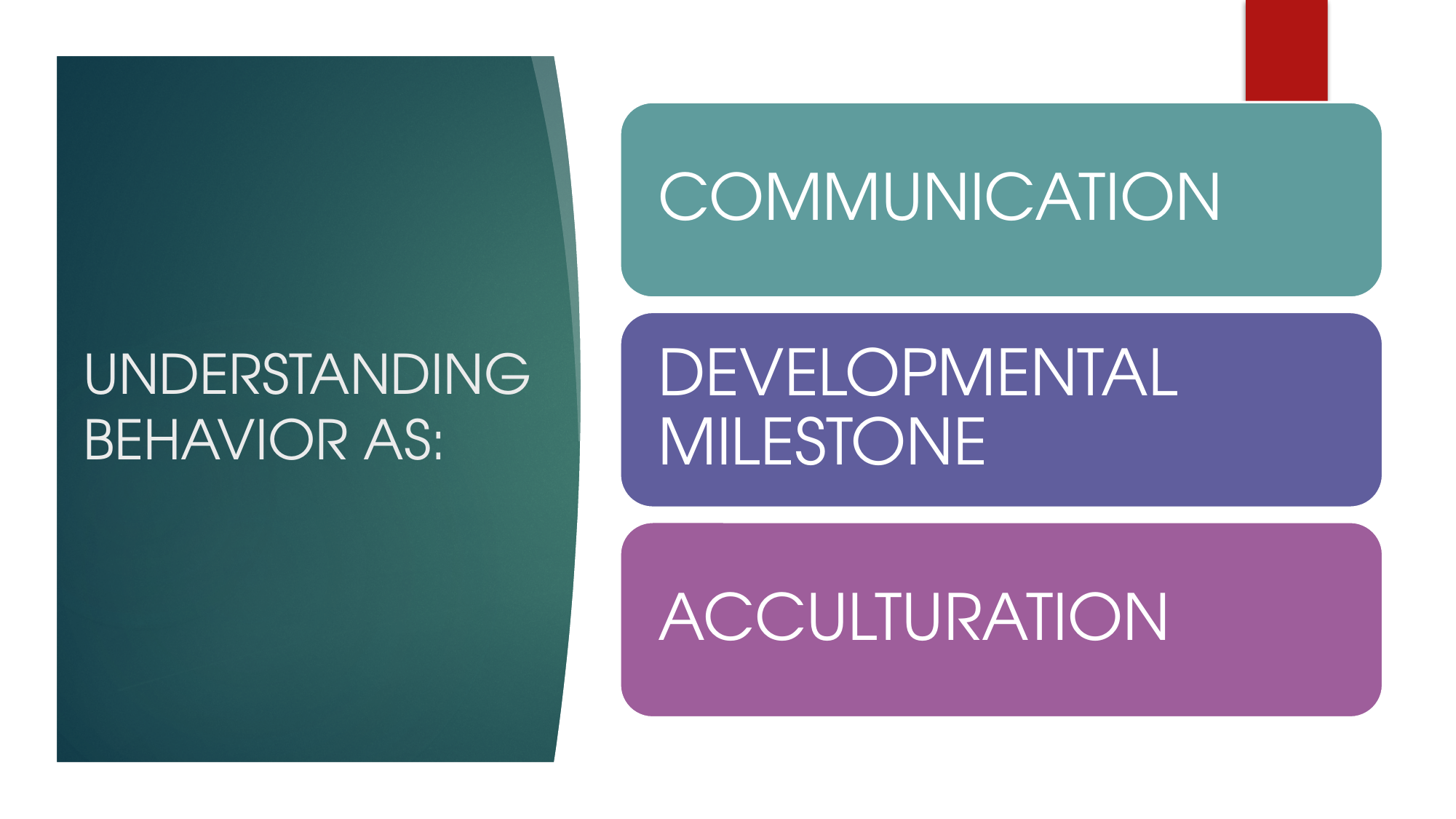

COMMUNICATION
DEVELOPMENTAL MILESTONE
ACCULTURATION
UNDERSTANDING BEHAVIOR AS: